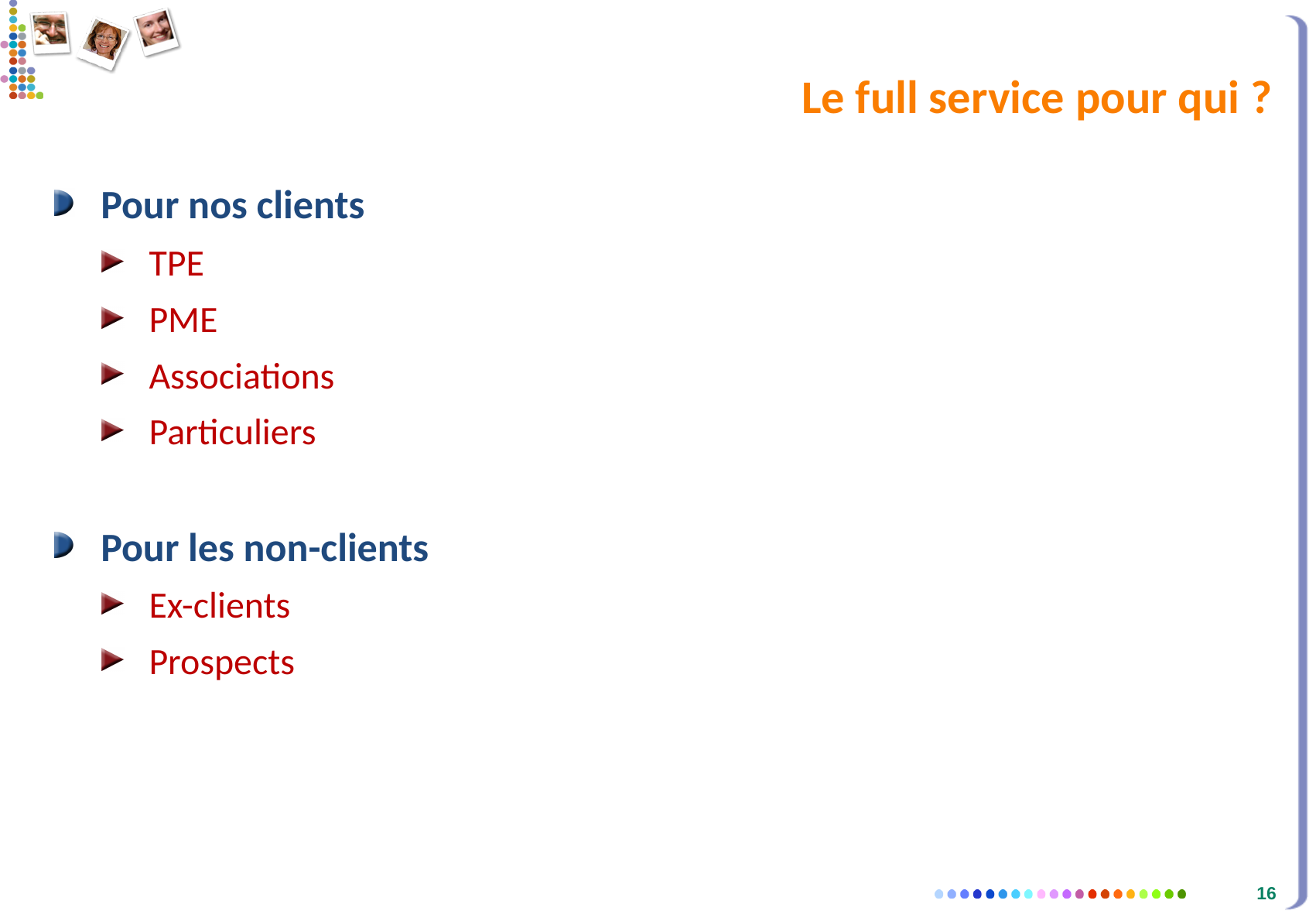

# Le full service pour qui ?
Pour nos clients
TPE
PME
Associations
Particuliers

Pour les non-clients
Ex-clients
Prospects